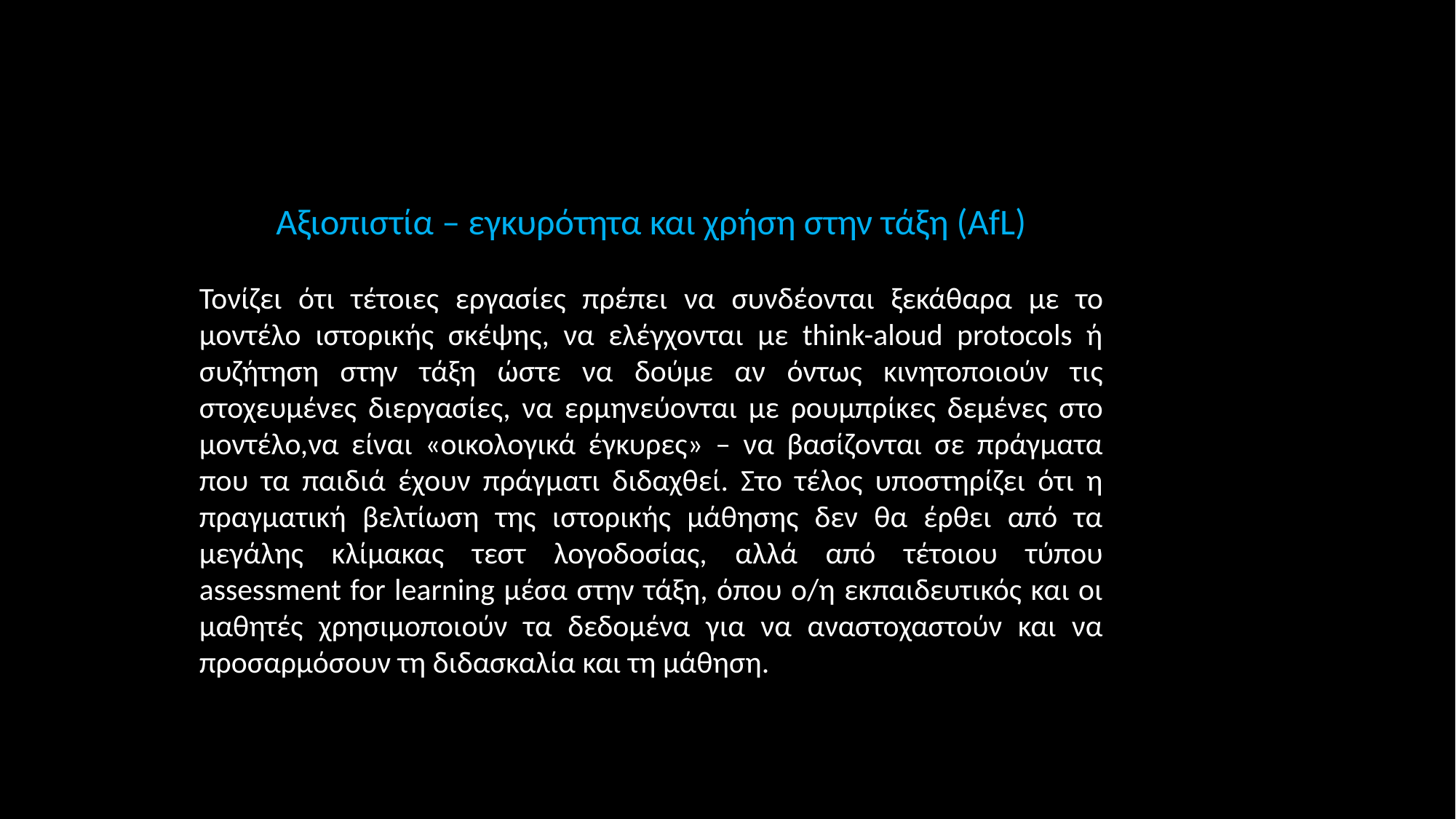

Αξιοπιστία – εγκυρότητα και χρήση στην τάξη (AfL)

Τονίζει ότι τέτοιες εργασίες πρέπει να συνδέονται ξεκάθαρα με το μοντέλο ιστορικής σκέψης, να ελέγχονται με think-aloud protocols ή συζήτηση στην τάξη ώστε να δούμε αν όντως κινητοποιούν τις στοχευμένες διεργασίες, να ερμηνεύονται με ρουμπρίκες δεμένες στο μοντέλο,να είναι «οικολογικά έγκυρες» – να βασίζονται σε πράγματα που τα παιδιά έχουν πράγματι διδαχθεί. Στο τέλος υποστηρίζει ότι η πραγματική βελτίωση της ιστορικής μάθησης δεν θα έρθει από τα μεγάλης κλίμακας τεστ λογοδοσίας, αλλά από τέτοιου τύπου assessment for learning μέσα στην τάξη, όπου ο/η εκπαιδευτικός και οι μαθητές χρησιμοποιούν τα δεδομένα για να αναστοχαστούν και να προσαρμόσουν τη διδασκαλία και τη μάθηση.